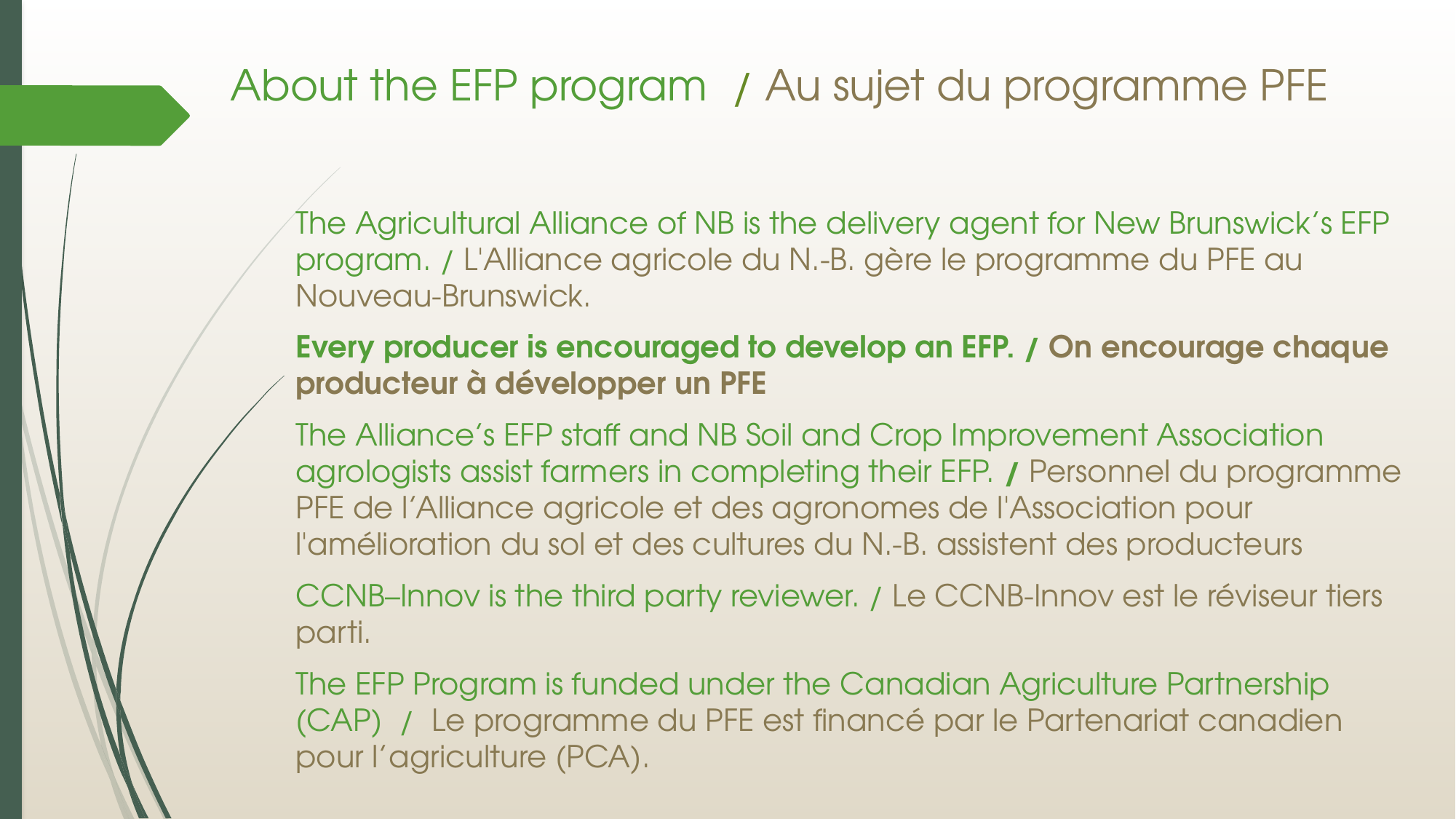

# About the EFP program  / Au sujet du programme PFE
The Agricultural Alliance of NB is the delivery agent for New Brunswick’s EFP program. / L'Alliance agricole du N.-B. gère le programme du PFE au Nouveau-Brunswick.
Every producer is encouraged to develop an EFP. / On encourage chaque producteur à développer un PFE
The Alliance’s EFP staff and NB Soil and Crop Improvement Association agrologists assist farmers in completing their EFP. / Personnel du programme PFE de l’Alliance agricole et des agronomes de l'Association pour l'amélioration du sol et des cultures du N.-B. assistent des producteurs
CCNB–Innov is the third party reviewer. / Le CCNB-Innov est le réviseur tiers parti.
The EFP Program is funded under the Canadian Agriculture Partnership (CAP)  /  Le programme du PFE est financé par le Partenariat canadien pour l’agriculture (PCA).